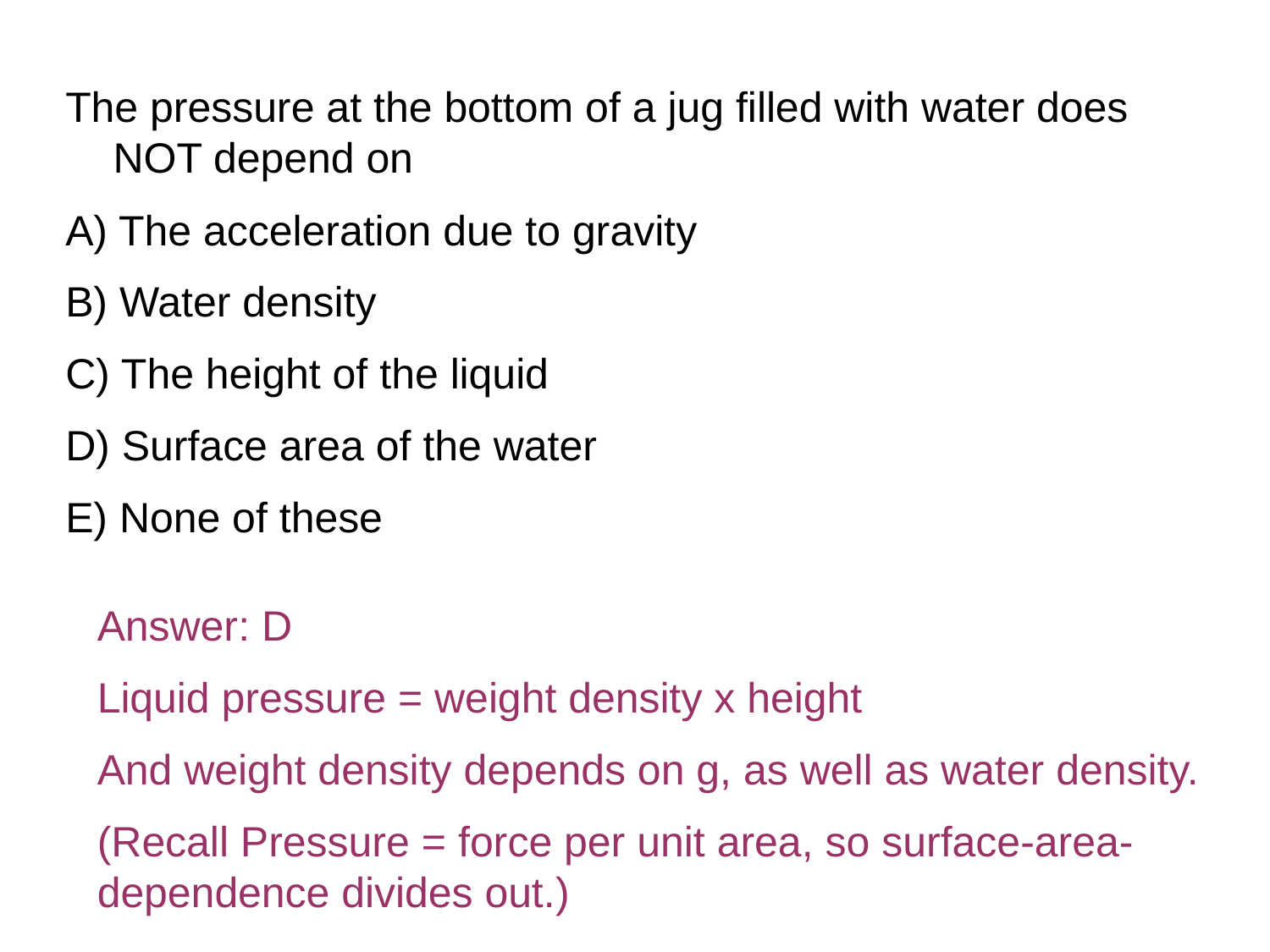

The pressure at the bottom of a jug filled with water does NOT depend on
A) The acceleration due to gravity
B) Water density
C) The height of the liquid
D) Surface area of the water
E) None of these
Answer: D
Liquid pressure = weight density x height
And weight density depends on g, as well as water density.
(Recall Pressure = force per unit area, so surface-area-dependence divides out.)